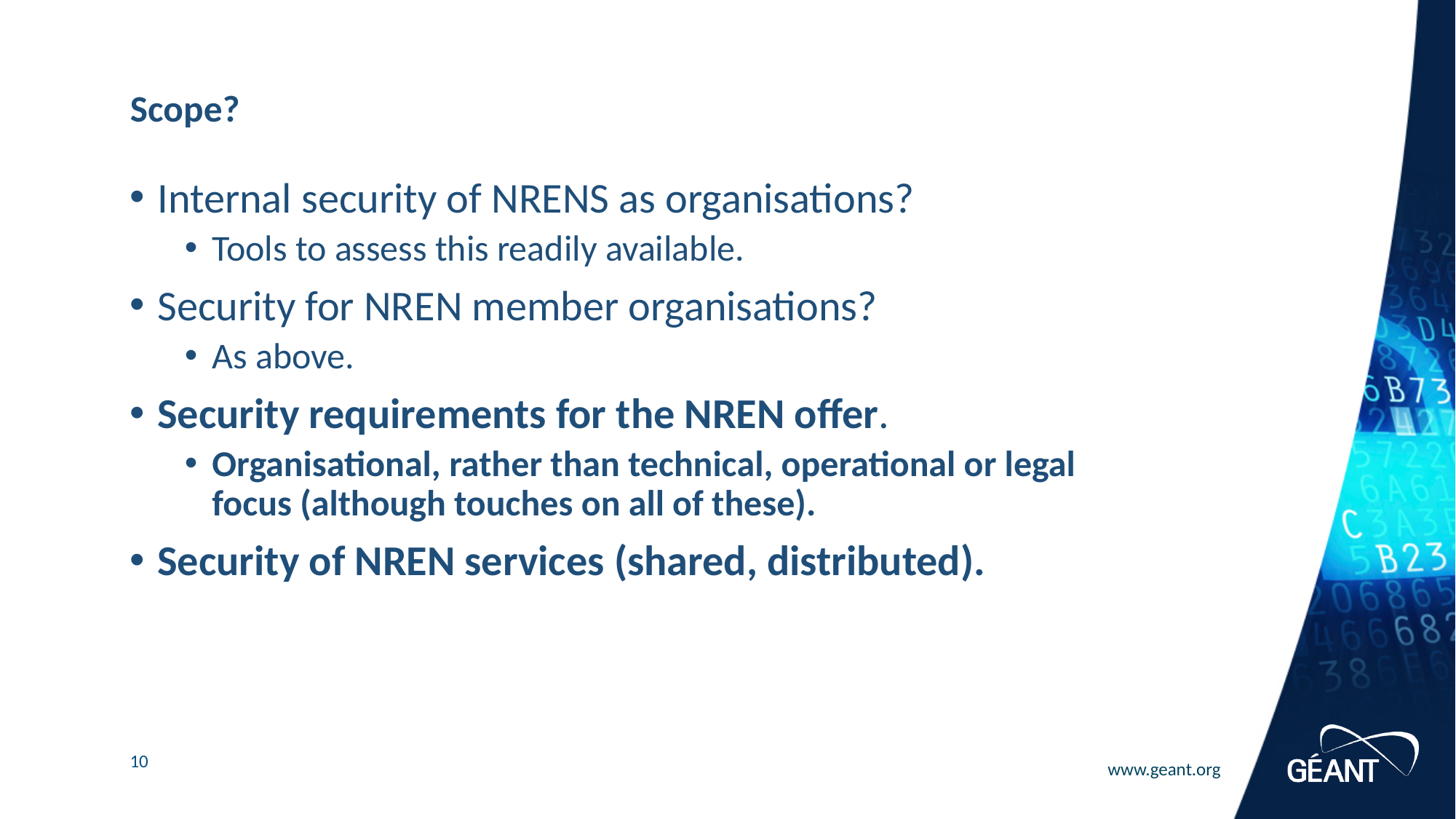

# Scope?
Internal security of NRENS as organisations?
Tools to assess this readily available.
Security for NREN member organisations?
As above.
Security requirements for the NREN offer.
Organisational, rather than technical, operational or legal focus (although touches on all of these).
Security of NREN services (shared, distributed).